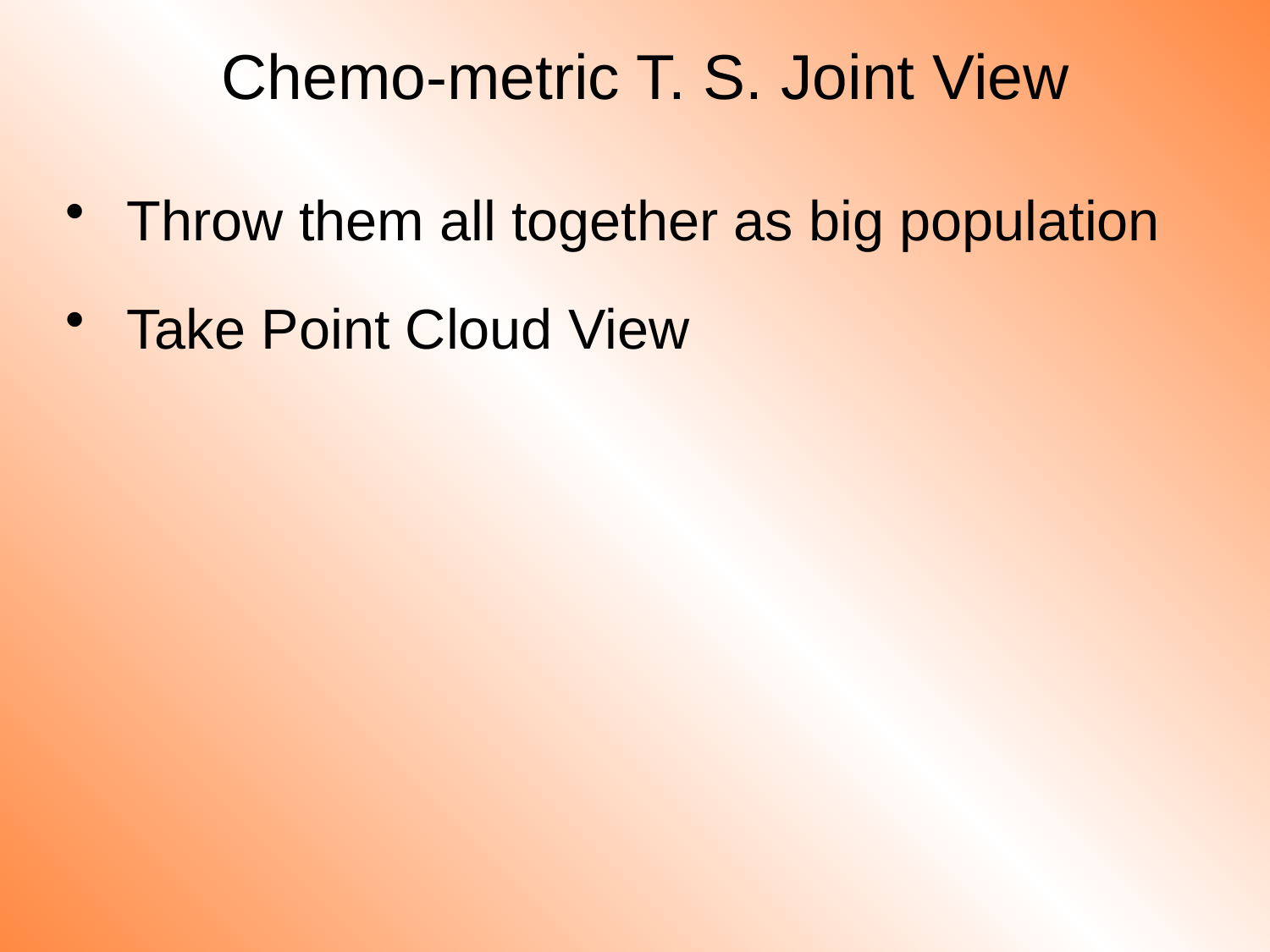

# Chemo-metric T. S. Joint View
  Throw them all together as big population
  Take Point Cloud View